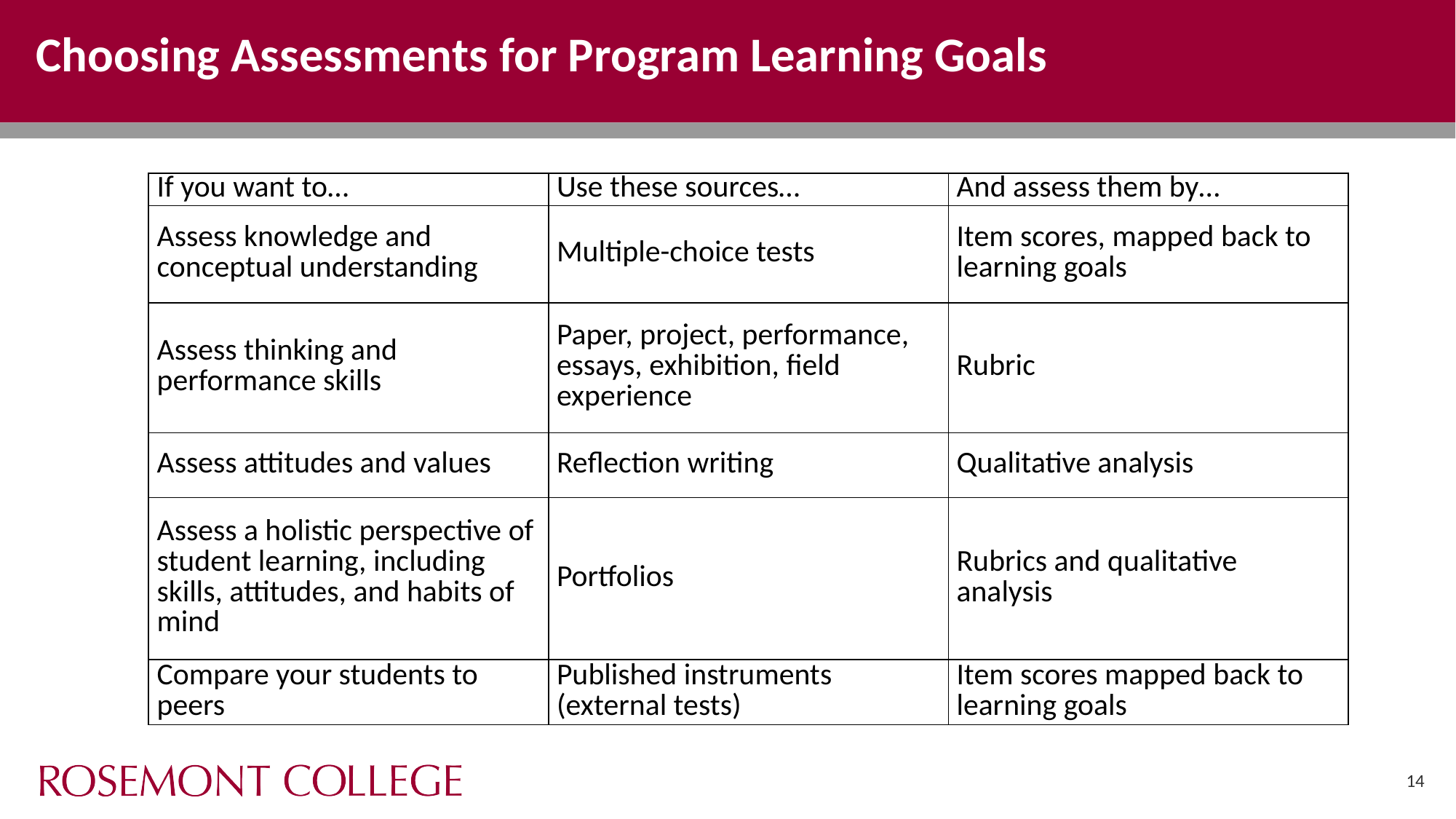

# Choosing Assessments for Program Learning Goals
| If you want to… | Use these sources… | And assess them by… |
| --- | --- | --- |
| Assess knowledge and conceptual understanding | Multiple-choice tests | Item scores, mapped back to learning goals |
| Assess thinking and performance skills | Paper, project, performance, essays, exhibition, field experience | Rubric |
| Assess attitudes and values | Reflection writing | Qualitative analysis |
| Assess a holistic perspective of student learning, including skills, attitudes, and habits of mind | Portfolios | Rubrics and qualitative analysis |
| Compare your students to peers | Published instruments (external tests) | Item scores mapped back to learning goals |
14